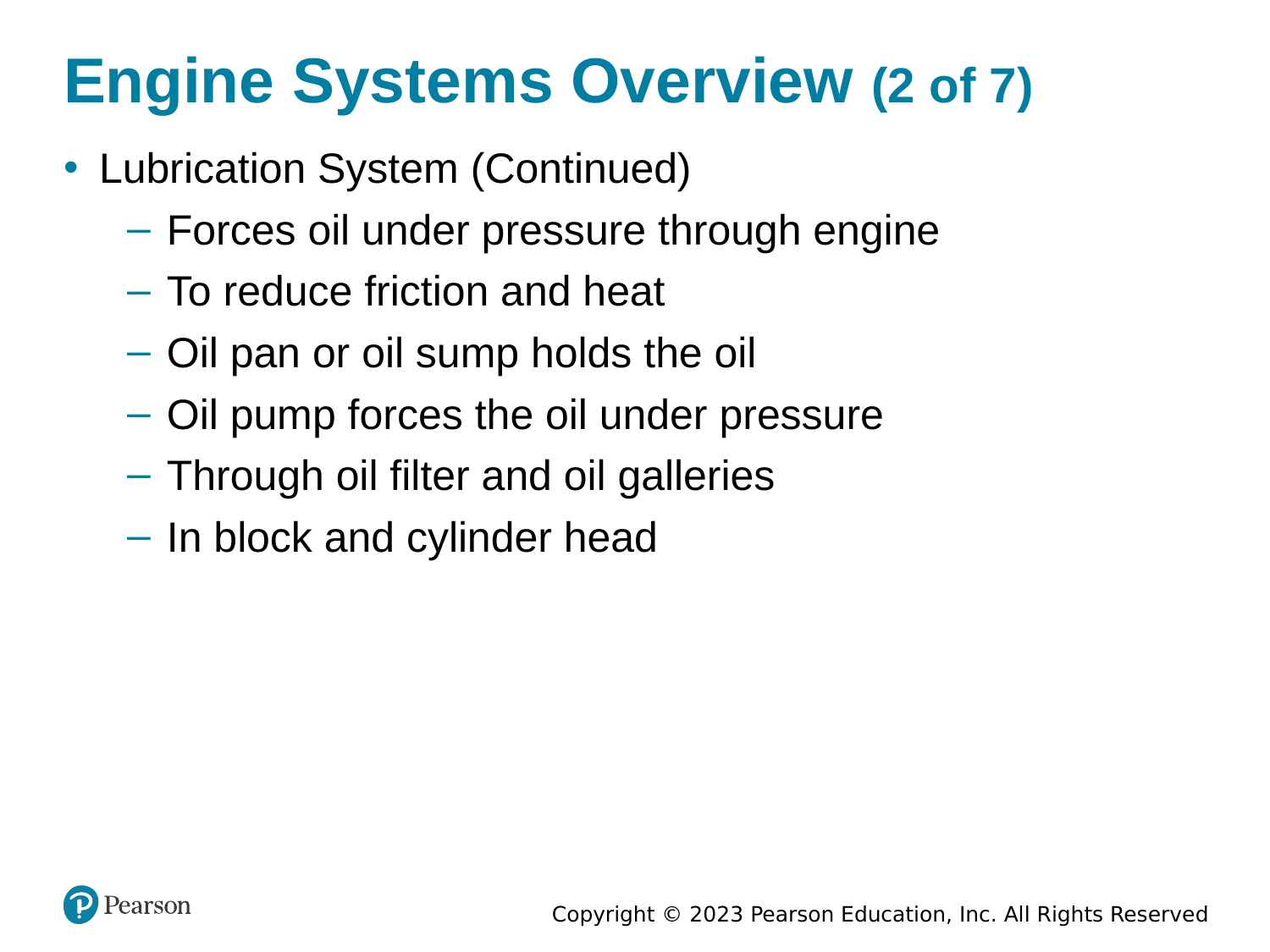

# Engine Systems Overview (2 of 7)
Lubrication System (Continued)
Forces oil under pressure through engine
To reduce friction and heat
Oil pan or oil sump holds the oil
Oil pump forces the oil under pressure
Through oil filter and oil galleries
In block and cylinder head